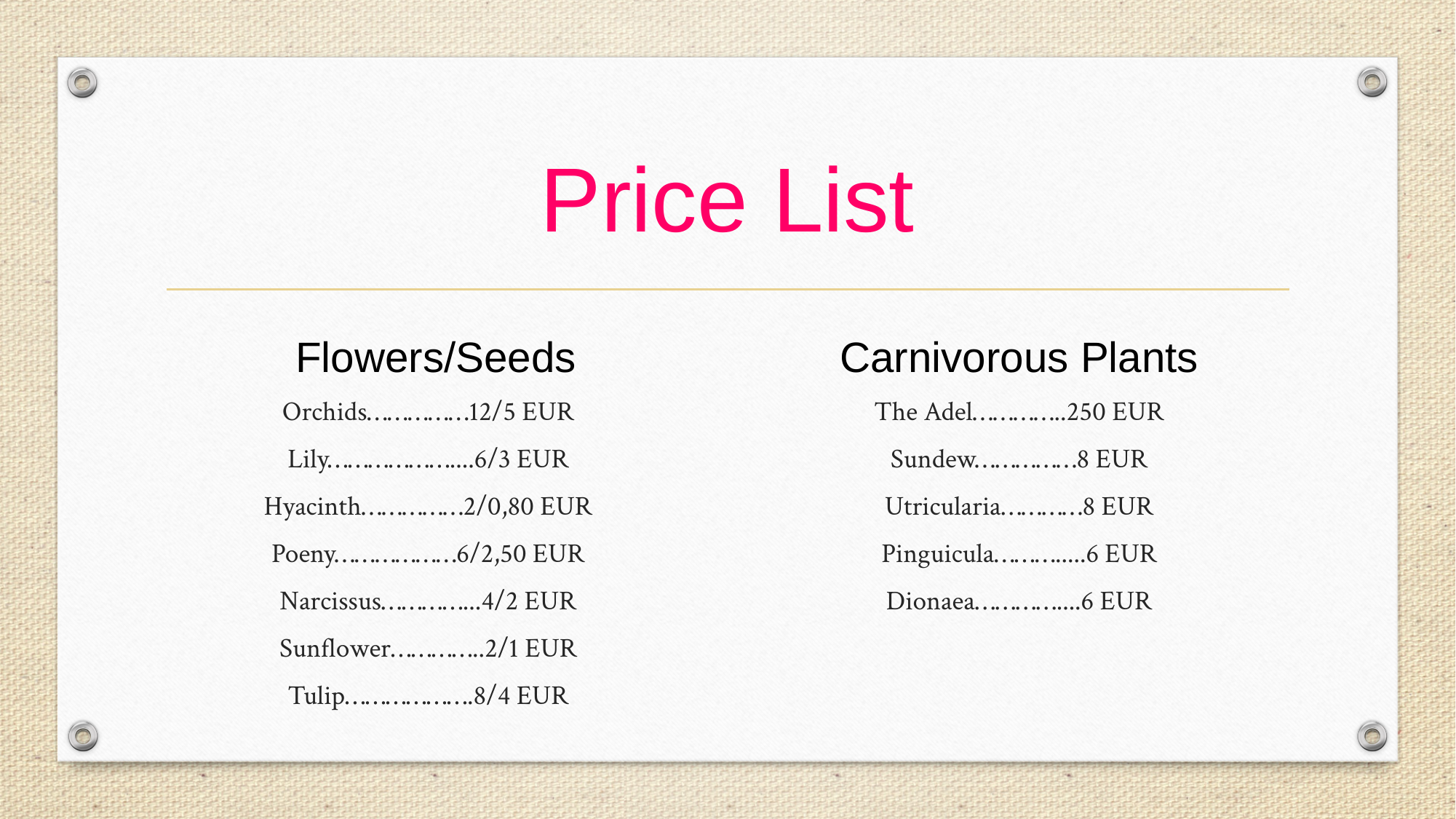

# Price List
Flowers/Seeds
Carnivorous Plants
Orchids……………12/5 EUR
Lily………………....6/3 EUR
Hyacinth……………2/0,80 EUR
Poeny………………6/2,50 EUR
Narcissus…………...4/2 EUR
Sunflower…………..2/1 EUR
Tulip……………….8/4 EUR
The Adel…………..250 EUR
Sundew……………8 EUR
Utricularia…………8 EUR
Pinguicula……….....6 EUR
Dionaea…………....6 EUR